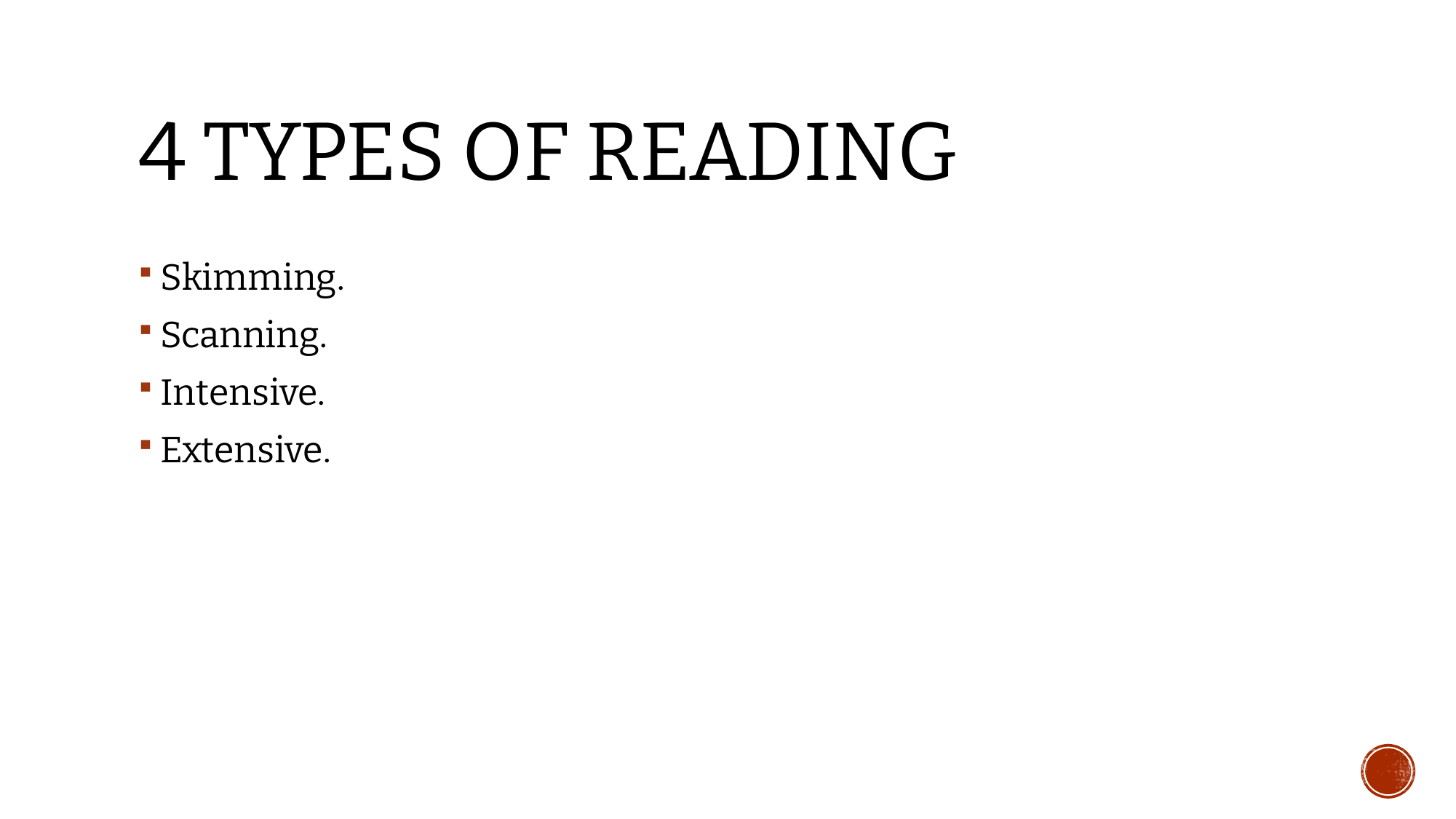

# 4 types of reading
Skimming.
Scanning.
Intensive.
Extensive.